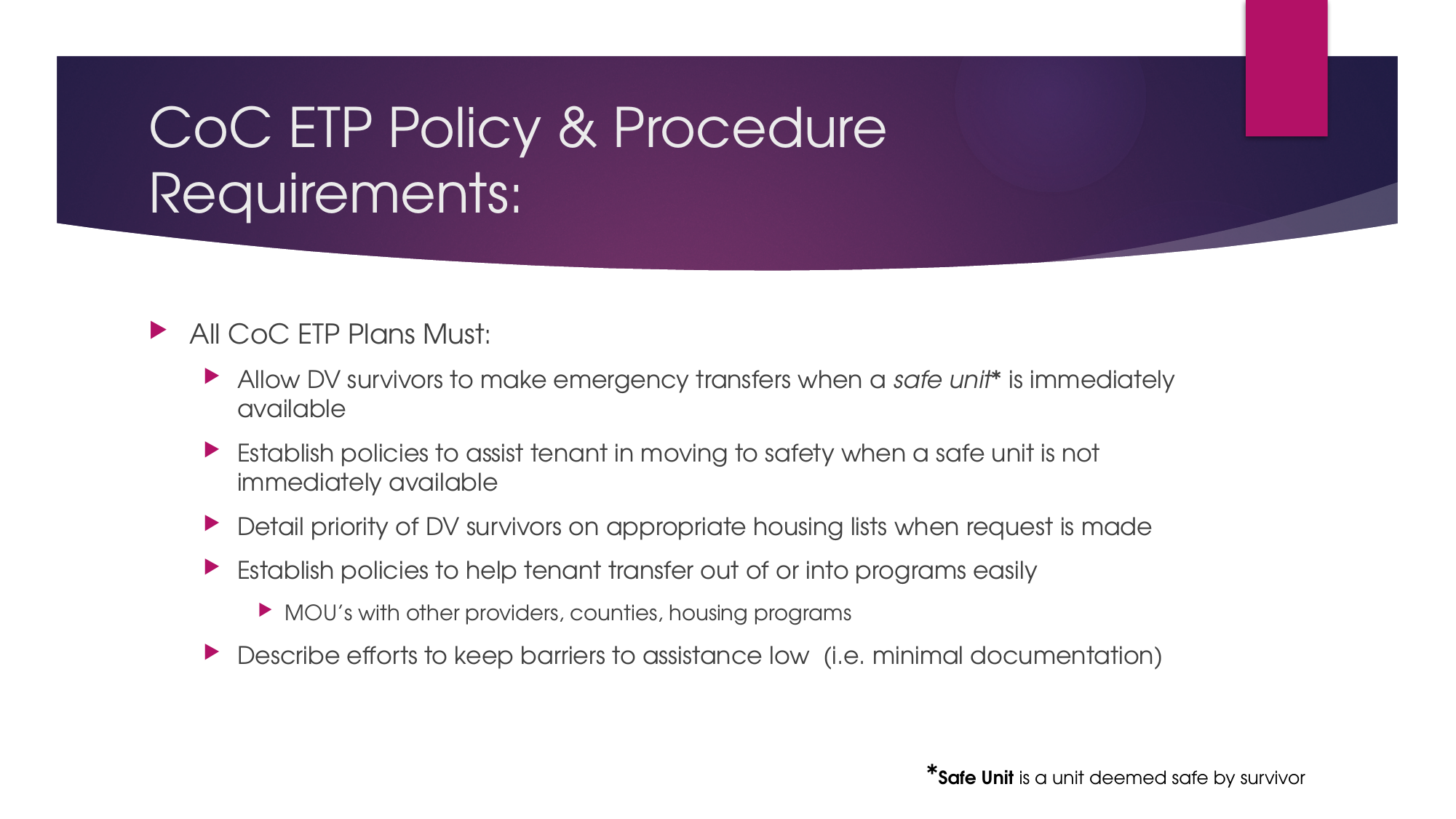

# CoC ETP Policy & Procedure	 Requirements:
All CoC ETP Plans Must:
Allow DV survivors to make emergency transfers when a safe unit* is immediately available
Establish policies to assist tenant in moving to safety when a safe unit is not immediately available
Detail priority of DV survivors on appropriate housing lists when request is made
Establish policies to help tenant transfer out of or into programs easily
MOU’s with other providers, counties, housing programs
Describe efforts to keep barriers to assistance low  (i.e. minimal documentation)
*Safe Unit is a unit deemed safe by survivor